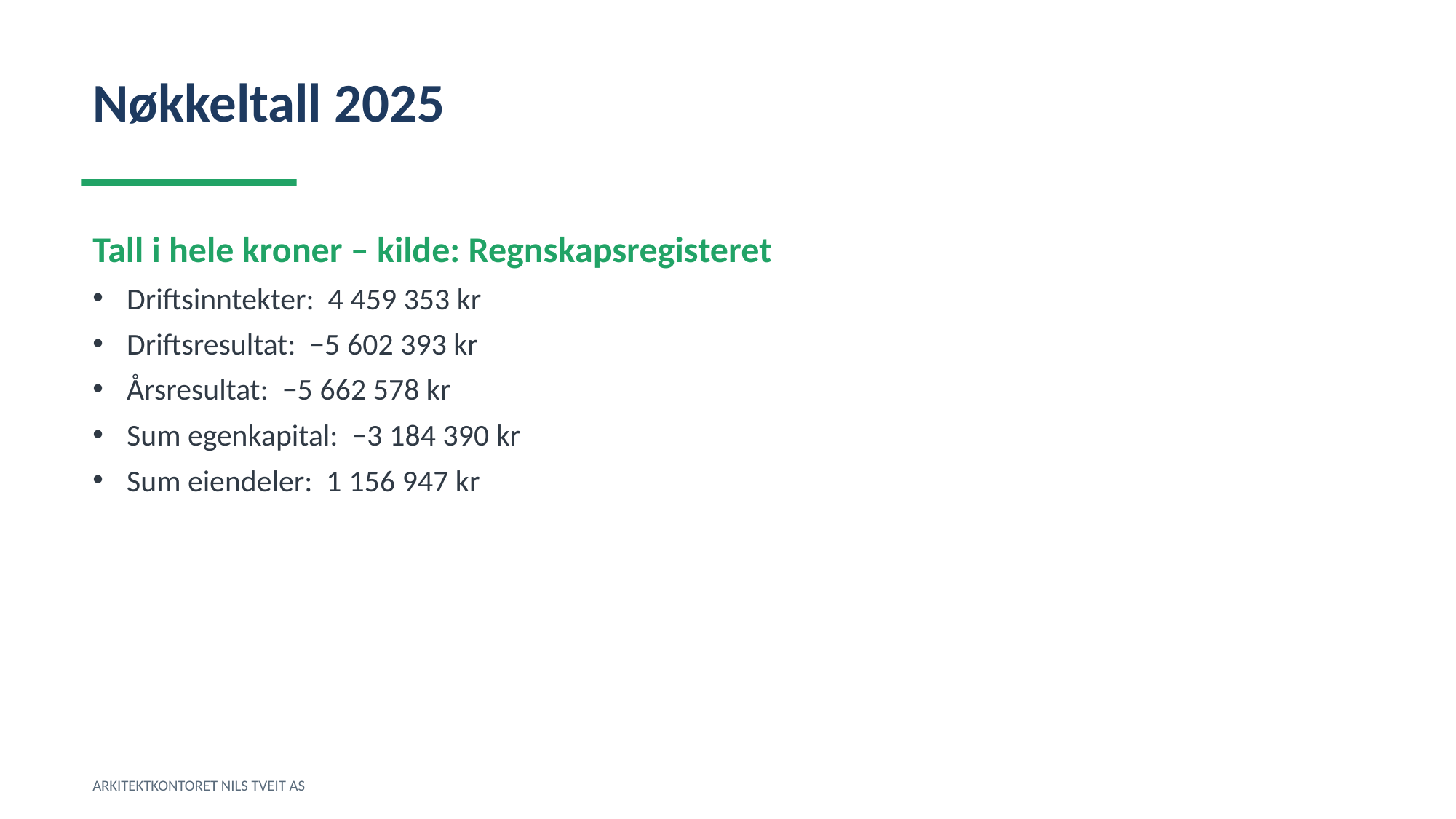

Nøkkeltall 2025

Tall i hele kroner – kilde: Regnskapsregisteret
Driftsinntekter:  4 459 353 kr
Driftsresultat:  −5 602 393 kr
Årsresultat:  −5 662 578 kr
Sum egenkapital:  −3 184 390 kr
Sum eiendeler:  1 156 947 kr
ARKITEKTKONTORET NILS TVEIT AS